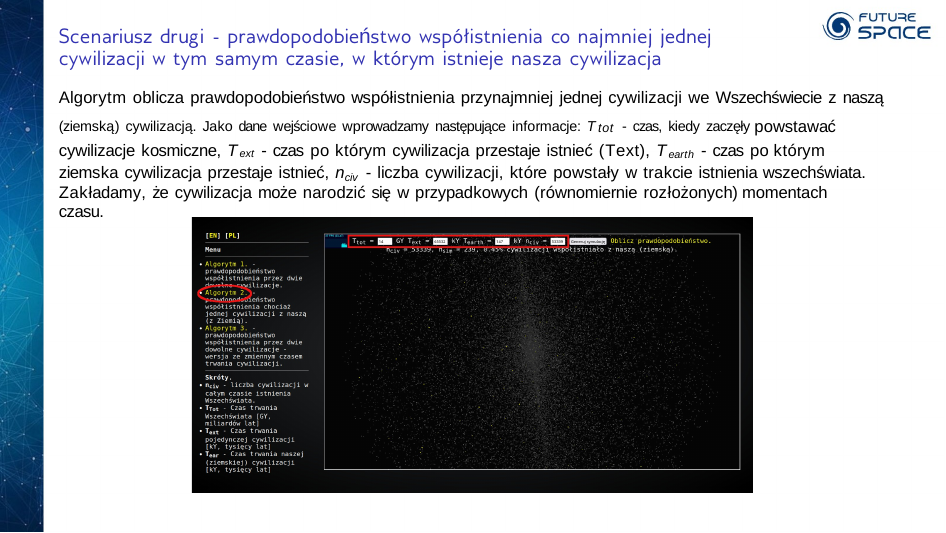

Scenariusz drugi - prawdopodobieństwo współistnienia co najmniej jednej cywilizacji w tym samym czasie, w którym istnieje nasza cywilizacja
Algorytm oblicza prawdopodobieństwo współistnienia przynajmniej jednej cywilizacji we Wszechświecie z naszą
(ziemską) cywilizacją. Jako dane wejściowe wprowadzamy następujące informacje: Ttot  - czas, kiedy zaczęły powstawać cywilizacje kosmiczne, Text  - czas po którym cywilizacja przestaje istnieć (Text), Tearth  - czas po którym ziemska cywilizacja przestaje istnieć, nciv  - liczba cywilizacji, które powstały w trakcie istnienia wszechświata. Zakładamy, że cywilizacja może narodzić się w przypadkowych (równomiernie rozłożonych) momentach czasu.